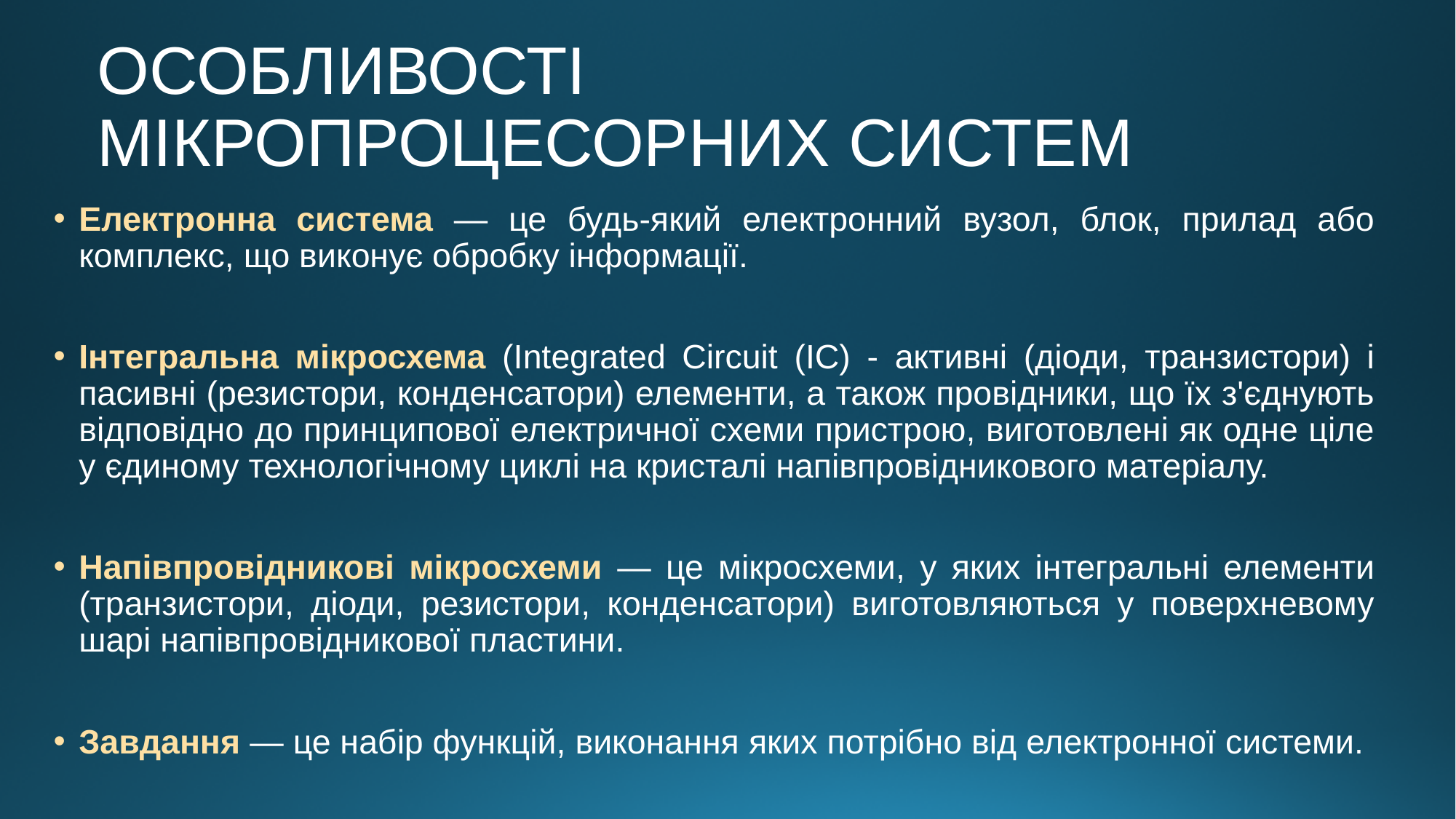

# ОСОБЛИВОСТІ МІКРОПРОЦЕСОРНИХ СИСТЕМ
Електронна система — це будь-який електронний вузол, блок, прилад або комплекс, що виконує обробку інформації.

Інтегральна мікросхема (Integrated Circuit (IC) - активні (діоди, транзистори) і пасивні (резистори, конденсатори) елементи, а також провідники, що їх з'єднують відповідно до принципової електричної схеми пристрою, виготовлені як одне ціле у єдиному технологічному циклі на кристалі напівпровідникового матеріалу.

Напівпровідникові мікросхеми — це мікросхеми, у яких інтегральні елементи (транзистори, діоди, резистори, конденсатори) виготовляються у поверхневому шарі напівпровідникової пластини.

Завдання — це набір функцій, виконання яких потрібно від електронної системи.